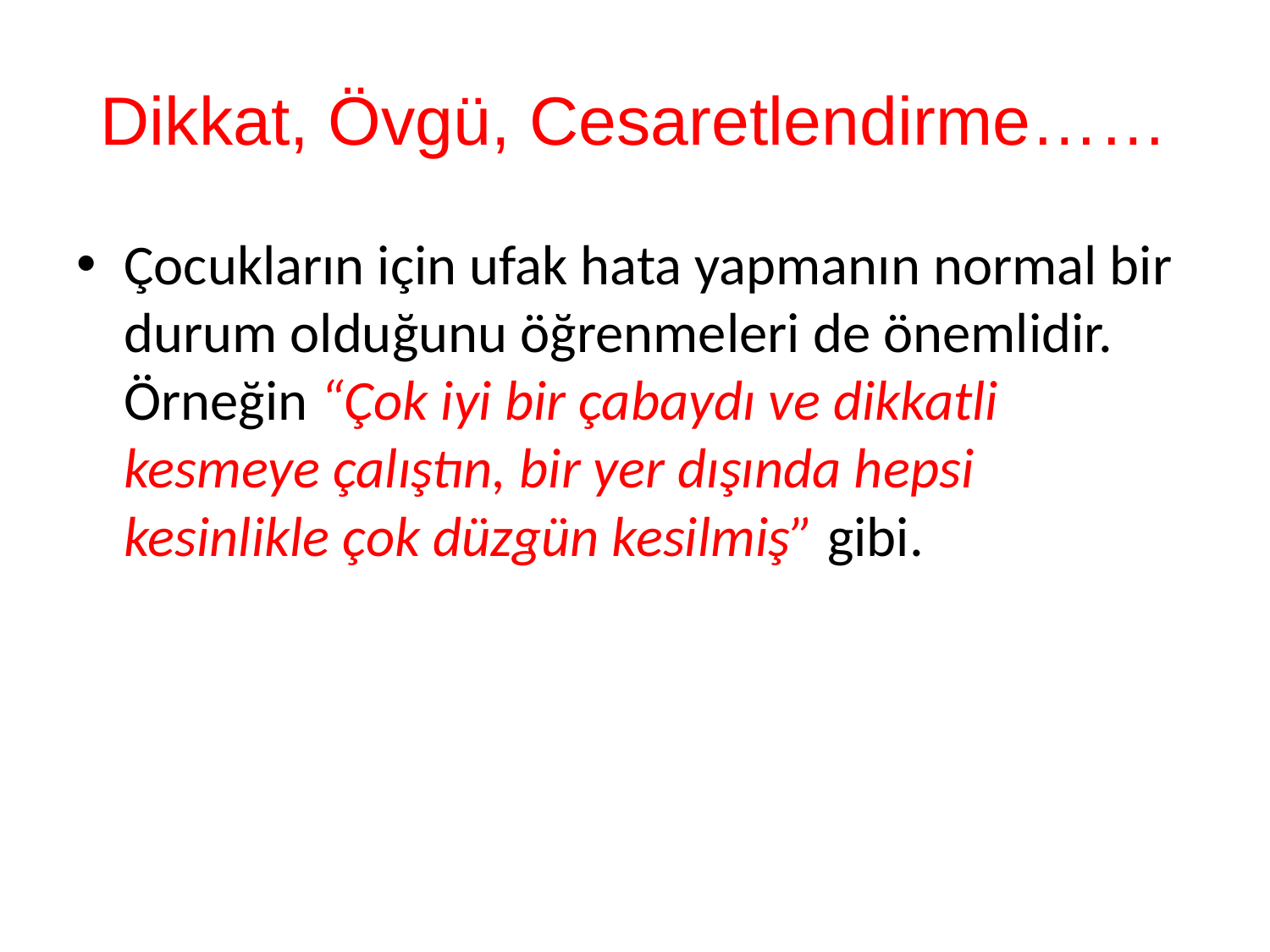

# Dikkat, Övgü, Cesaretlendirme……
Çocukların için ufak hata yapmanın normal bir durum olduğunu öğrenmeleri de önemlidir. Örneğin “Çok iyi bir çabaydı ve dikkatli kesmeye çalıştın, bir yer dışında hepsi kesinlikle çok düzgün kesilmiş” gibi.